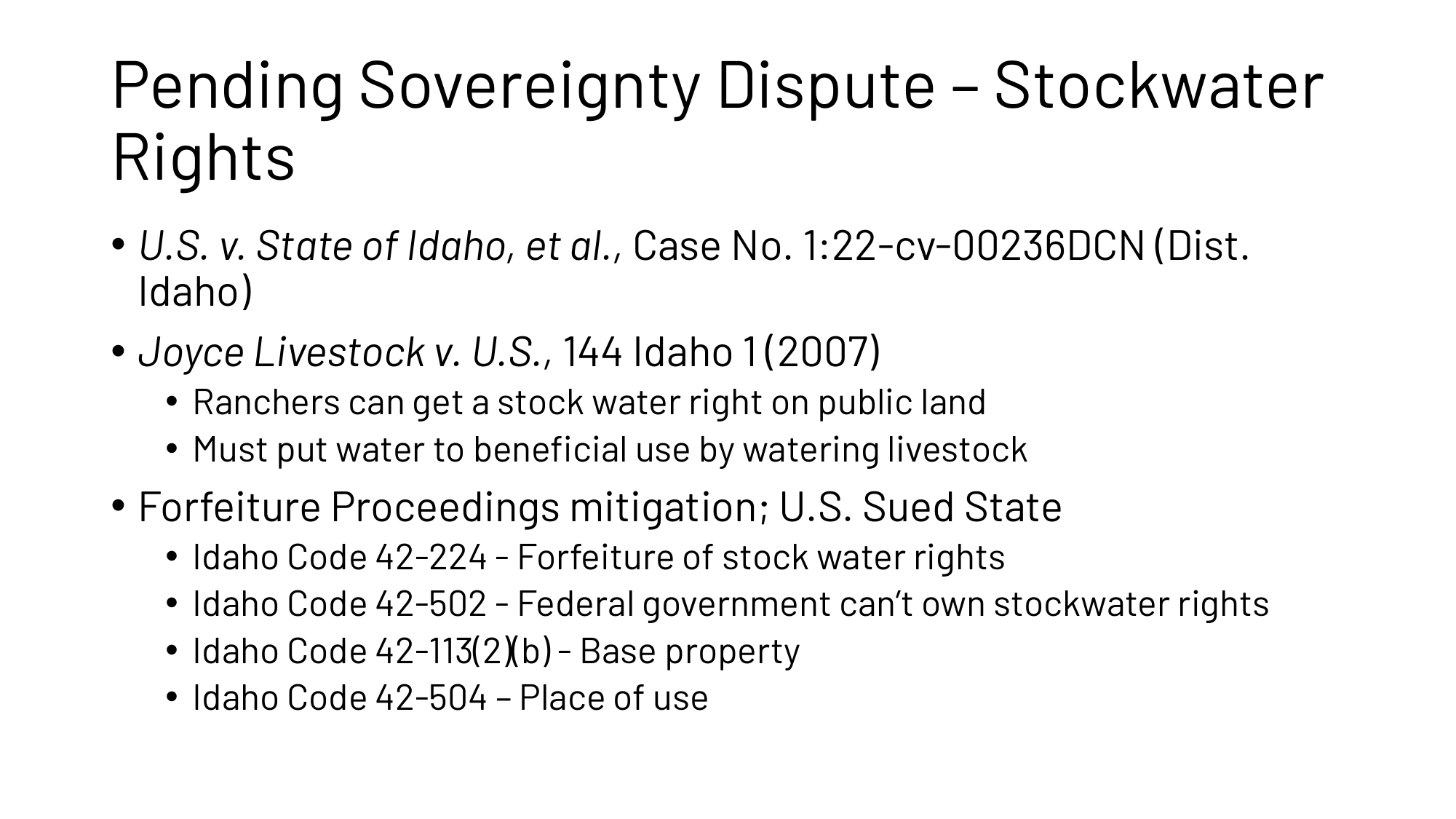

# Pending Sovereignty Dispute – Stockwater Rights
U.S. v. State of Idaho, et al., Case No. 1:22-cv-00236DCN (Dist. Idaho)
Joyce Livestock v. U.S., 144 Idaho 1 (2007)
Ranchers can get a stock water right on public land
Must put water to beneficial use by watering livestock
Forfeiture Proceedings mitigation; U.S. Sued State
Idaho Code 42-224 - Forfeiture of stock water rights
Idaho Code 42-502 - Federal government can’t own stockwater rights
Idaho Code 42-113(2)(b) - Base property
Idaho Code 42-504 – Place of use